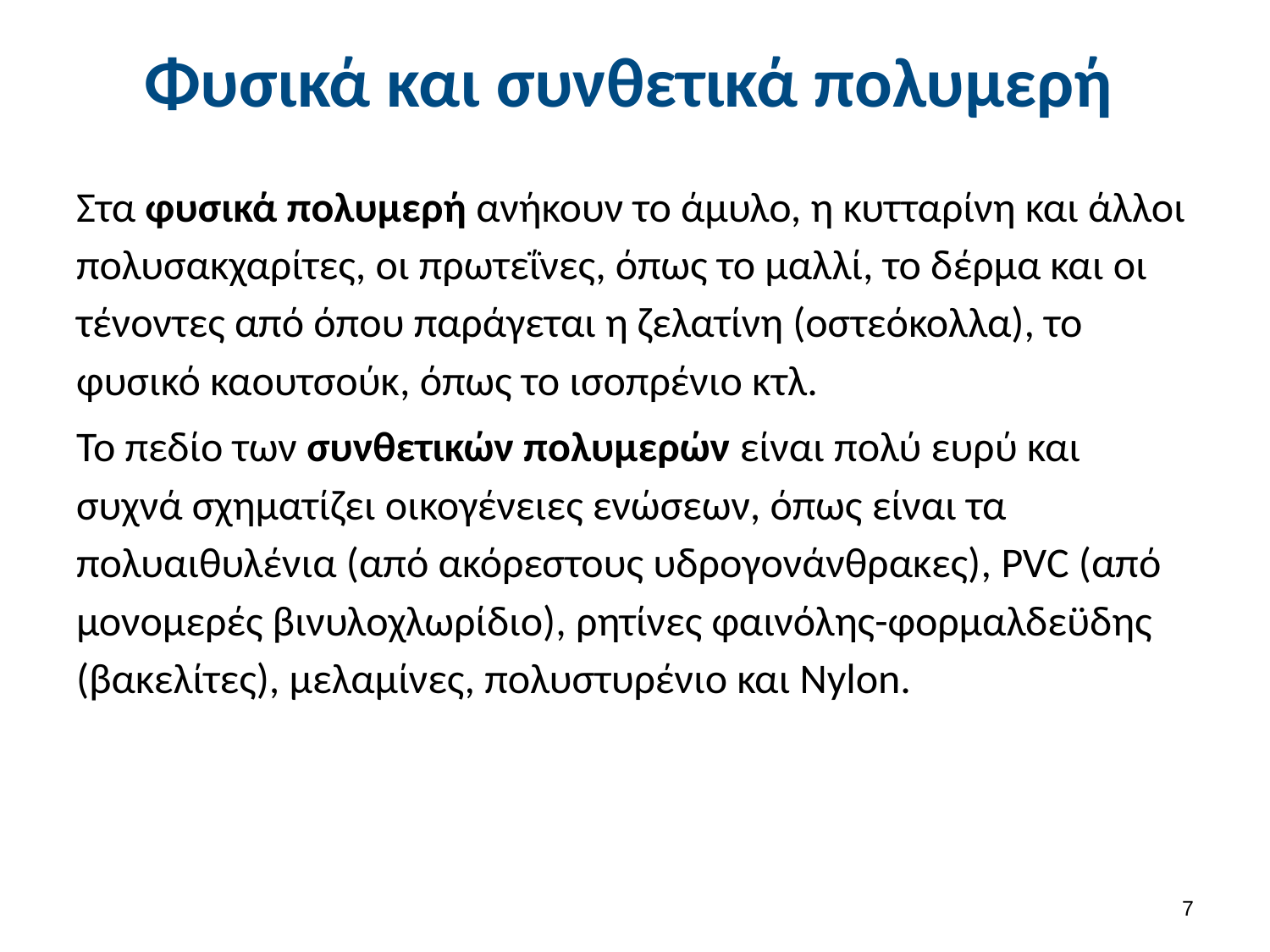

# Φυσικά και συνθετικά πολυμερή
Στα φυσικά πολυμερή ανήκουν το άμυλο, η κυτταρίνη και άλλοι πολυσακχαρίτες, οι πρωτεΐνες, όπως το μαλλί, το δέρμα και οι τένοντες από όπου παράγεται η ζελατίνη (οστεόκολλα), το φυσικό καουτσούκ, όπως το ισοπρένιο κτλ.
Το πεδίο των συνθετικών πολυμερών είναι πολύ ευρύ και συχνά σχηματίζει οικογένειες ενώσεων, όπως είναι τα πολυαιθυλένια (από ακόρεστους υδρογονάνθρακες), PVC (από μονομερές βινυλοχλωρίδιο), ρητίνες φαινόλης-φορμαλδεϋδης (βακελίτες), μελαμίνες, πολυστυρένιο και Nylon.
7